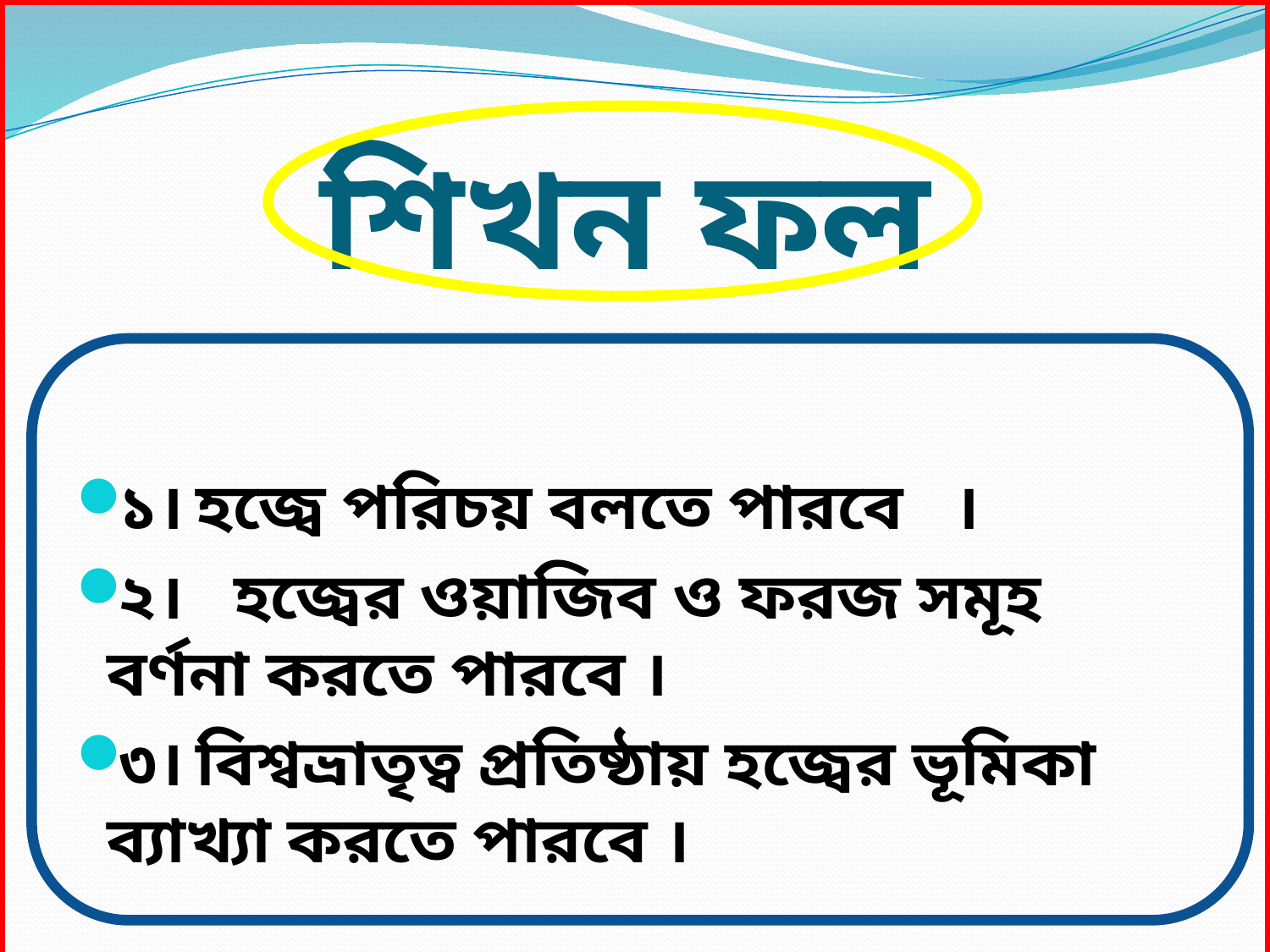

# শিখন ফল

১।	হজ্বে পরিচয় বলতে পারবে   ।
২।   হজ্বের ওয়াজিব ও ফরজ সমূহ বর্ণনা করতে পারবে ।
৩।	বিশ্বভ্রাতৃত্ব প্রতিষ্ঠায় হজ্বের ভূমিকা ব্যাখ্যা করতে পারবে ।